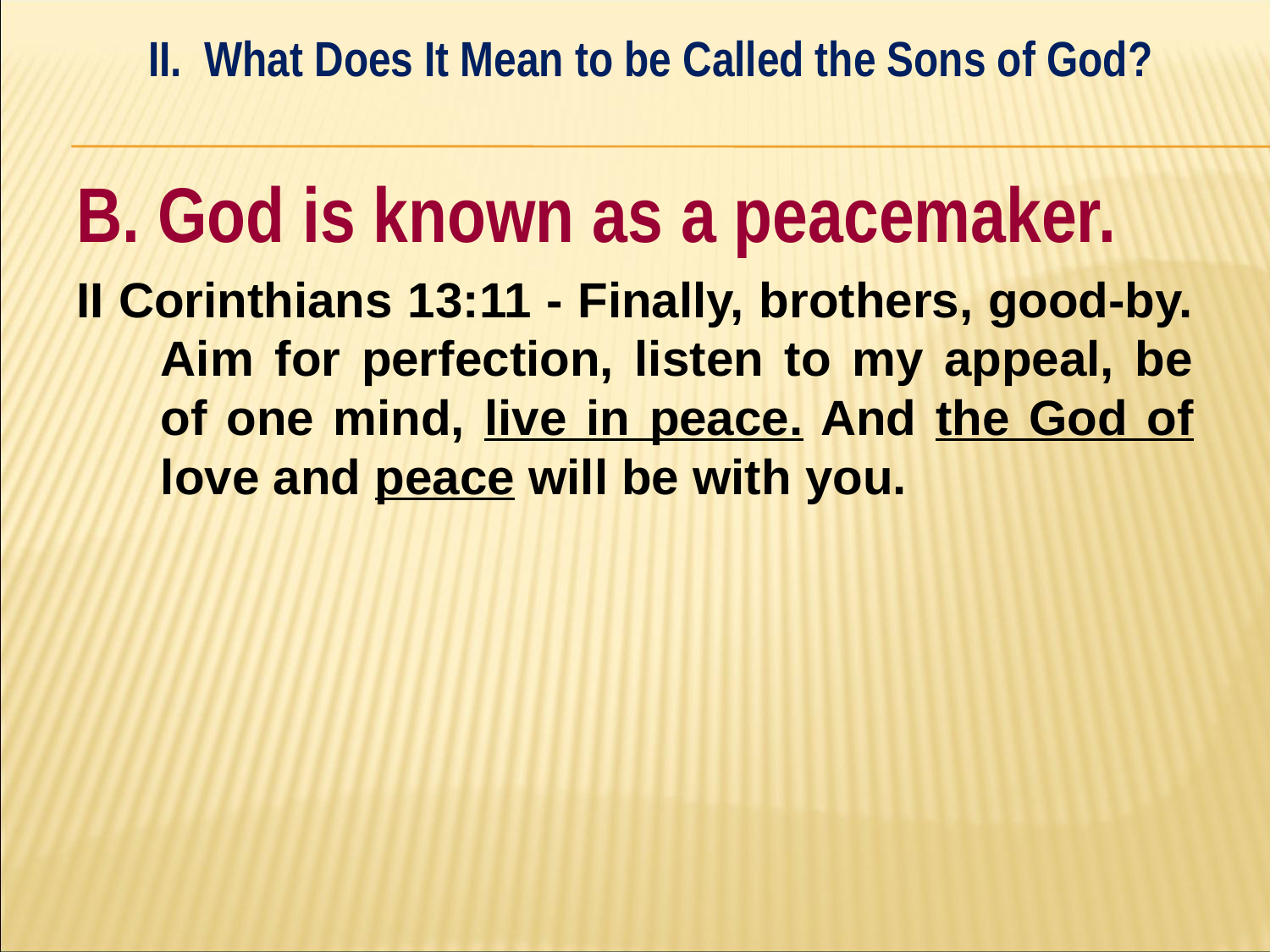

II.  What Does It Mean to be Called the Sons of God?
#
B. God is known as a peacemaker.
II Corinthians 13:11 - Finally, brothers, good-by. Aim for perfection, listen to my appeal, be of one mind, live in peace. And the God of love and peace will be with you.